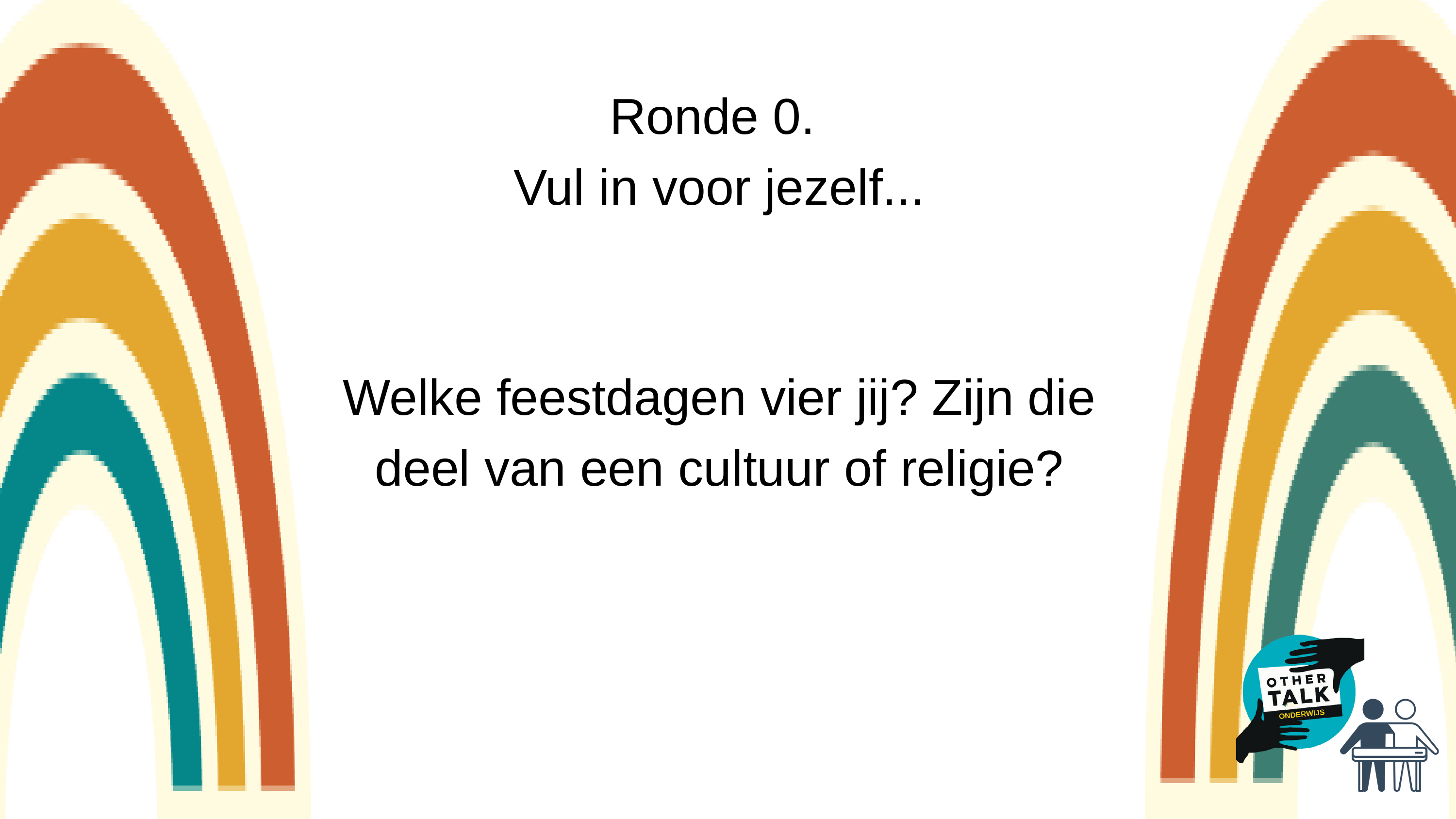

Ronde 0.
Vul in voor jezelf...

Welke feestdagen vier jij? Zijn die deel van een cultuur of religie?